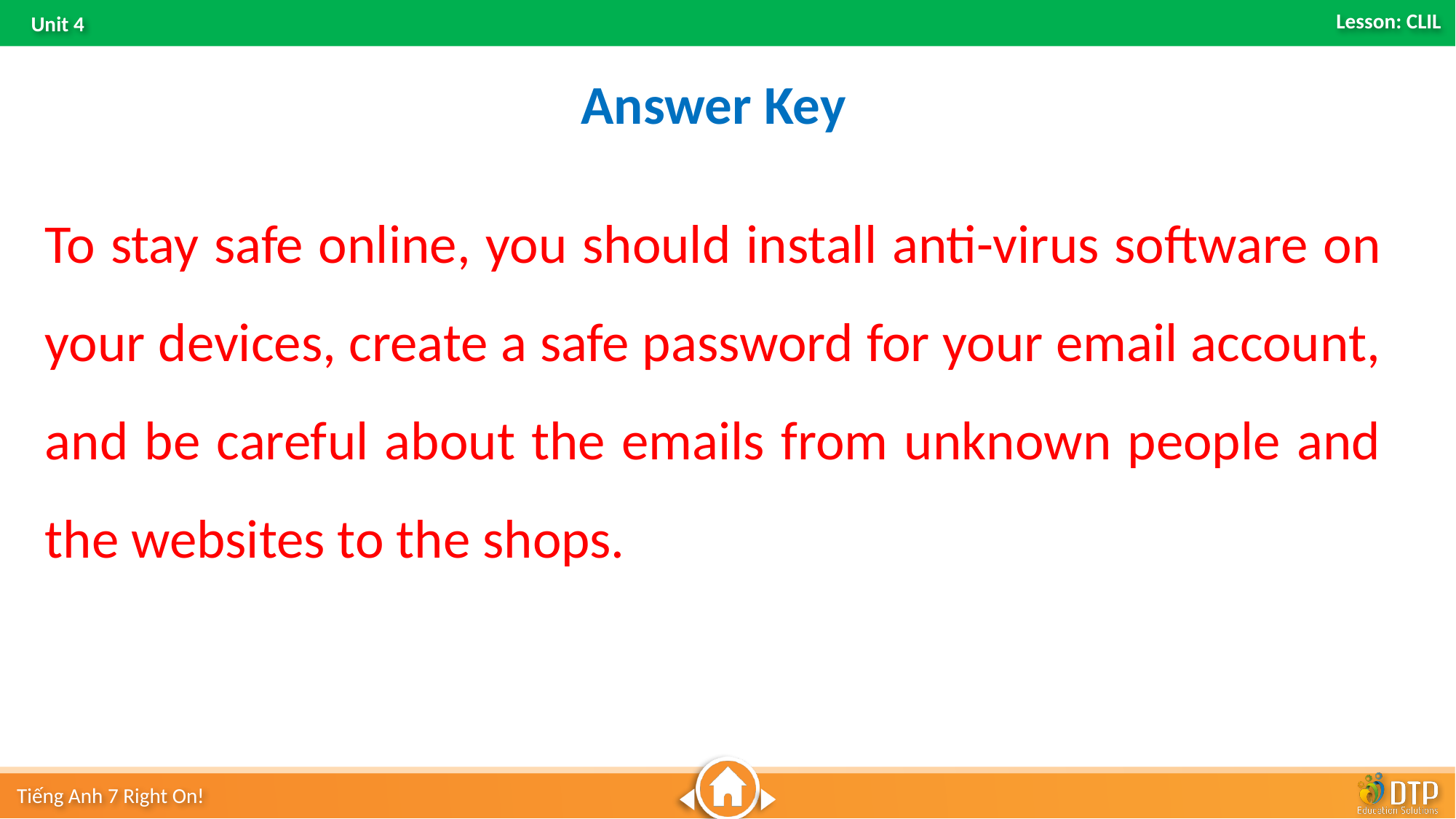

Answer Key
To stay safe online, you should install anti-virus software on your devices, create a safe password for your email account, and be careful about the emails from unknown people and the websites to the shops.